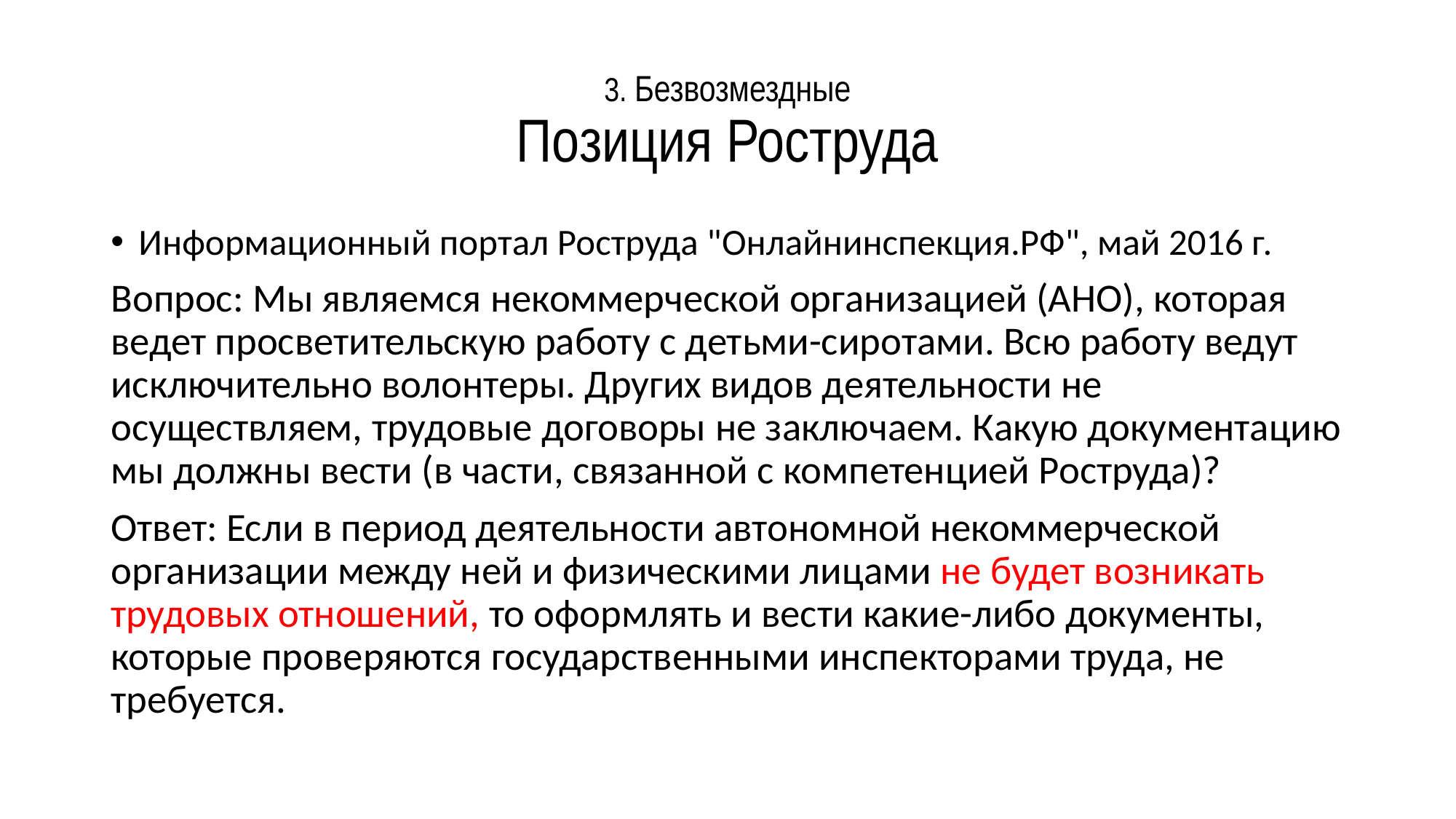

# 3. Безвозмездные Позиция Роструда
Информационный портал Роструда "Онлайнинспекция.РФ", май 2016 г.
Вопрос: Мы являемся некоммерческой организацией (АНО), которая ведет просветительскую работу с детьми-сиротами. Всю работу ведут исключительно волонтеры. Других видов деятельности не осуществляем, трудовые договоры не заключаем. Какую документацию мы должны вести (в части, связанной с компетенцией Роструда)?
Ответ: Если в период деятельности автономной некоммерческой организации между ней и физическими лицами не будет возникать трудовых отношений, то оформлять и вести какие-либо документы, которые проверяются государственными инспекторами труда, не требуется.